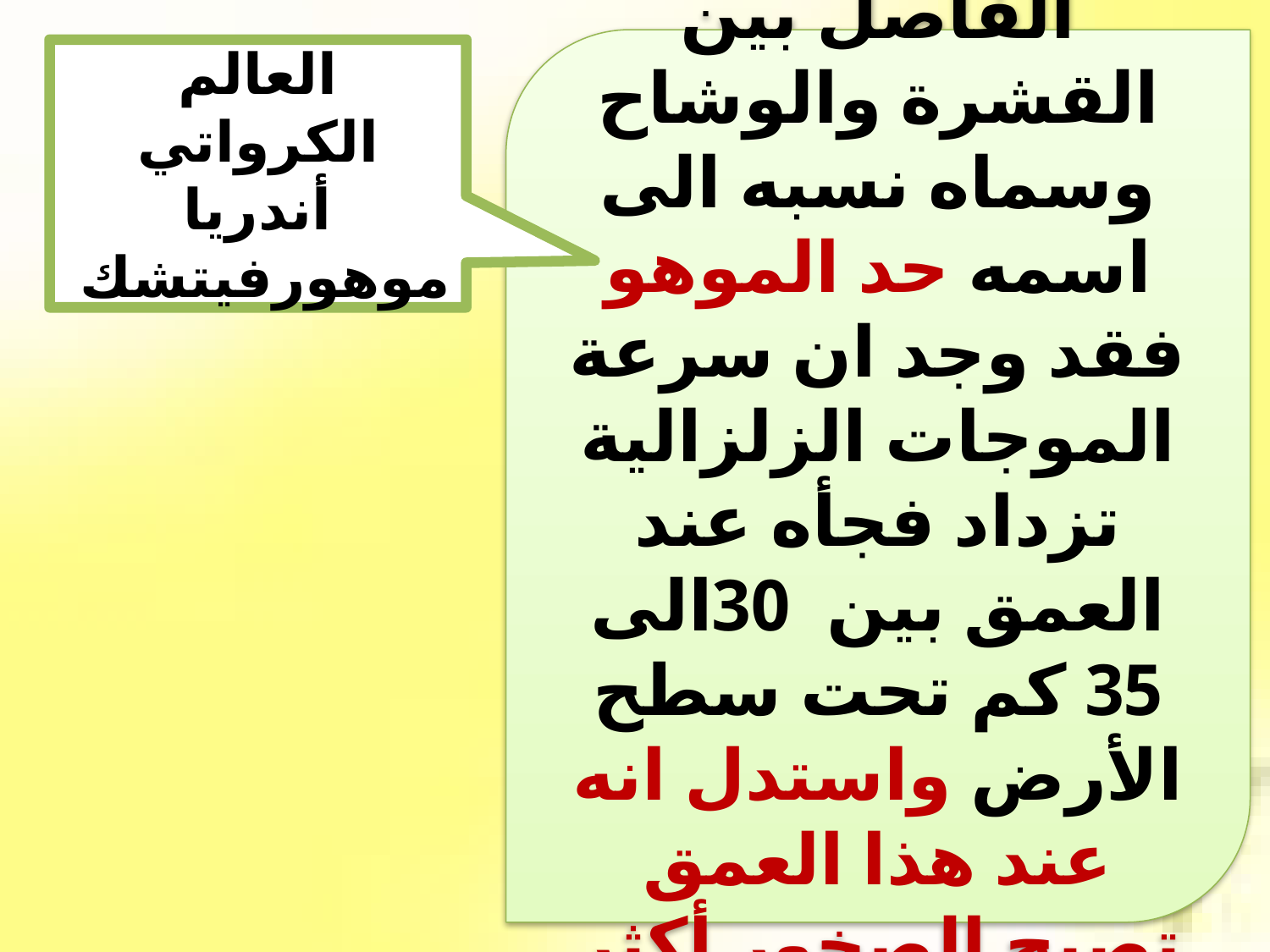

اكتشف الحد الفاصل بين القشرة والوشاح وسماه نسبه الى اسمه حد الموهو
فقد وجد ان سرعة الموجات الزلزالية تزداد فجأه عند العمق بين  30الى 35 كم تحت سطح الأرض واستدل انه عند هذا العمق تصبح الصخور أكثر كثافة .
العالم الكرواتي أندريا موهورفيتشك